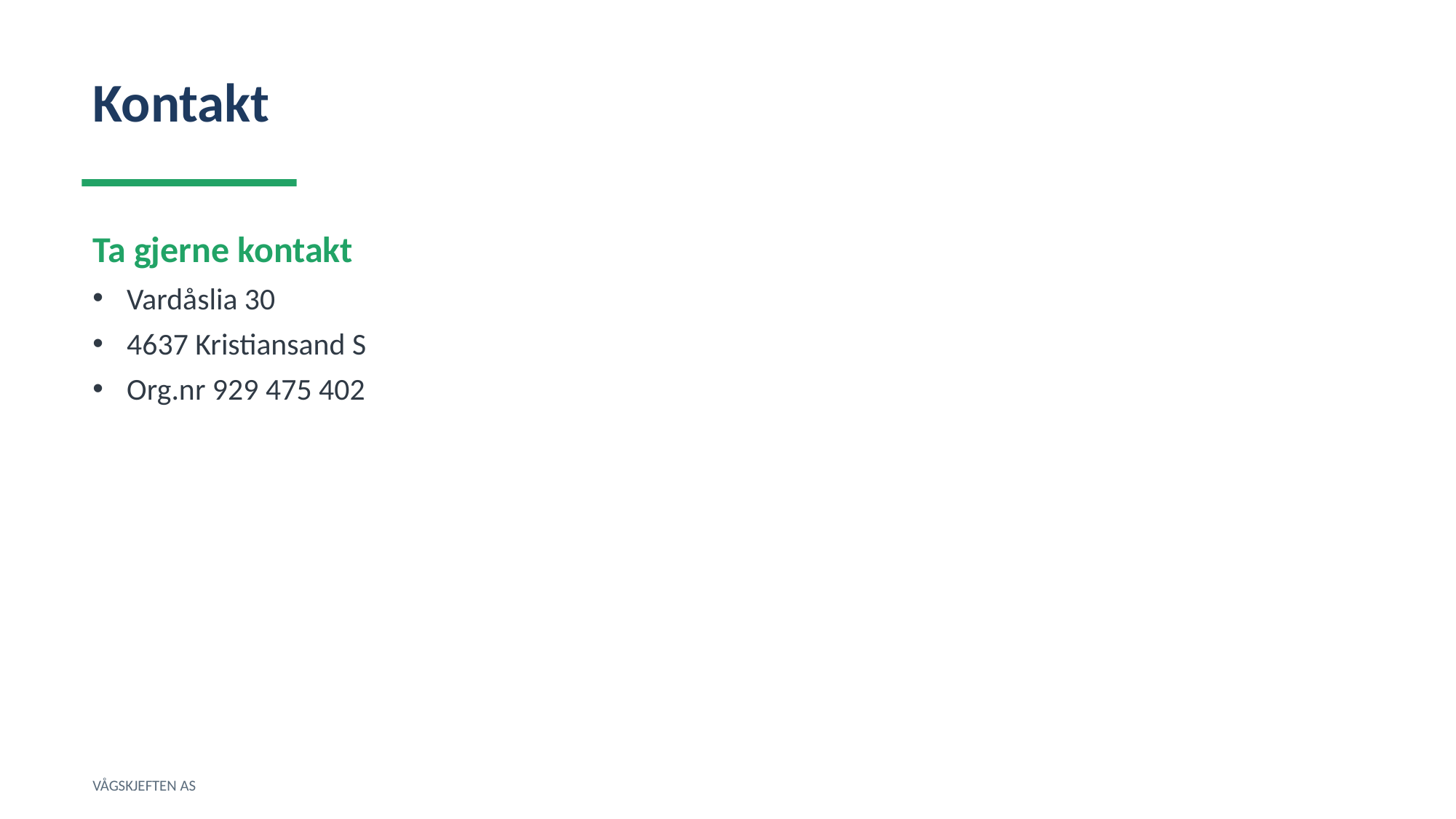

Kontakt

Ta gjerne kontakt
Vardåslia 30
4637 Kristiansand S
Org.nr 929 475 402
VÅGSKJEFTEN AS